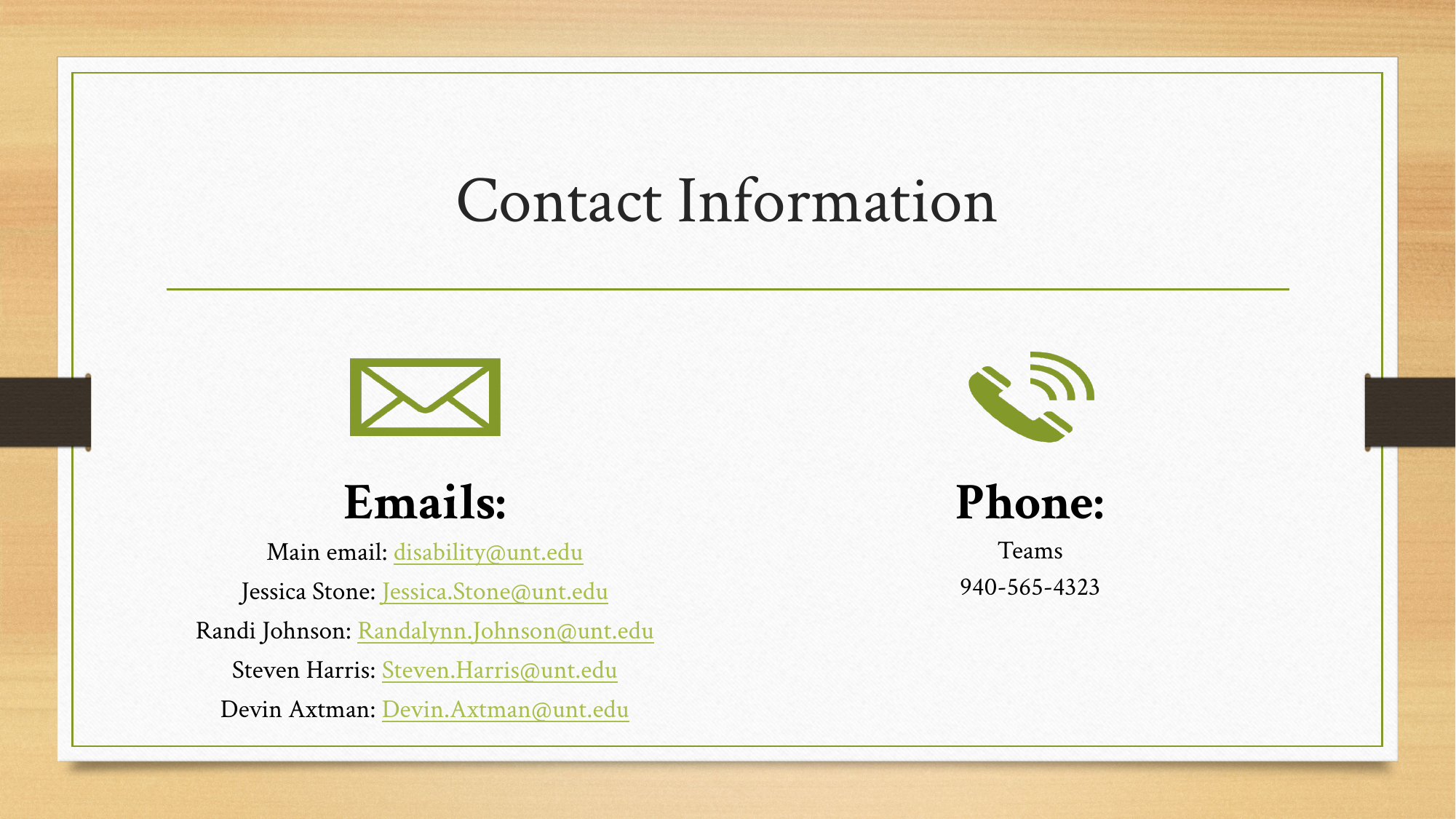

# Contact Information
Emails:
Main email: disability@unt.edu
Jessica Stone: Jessica.Stone@unt.edu
Randi Johnson: Randalynn.Johnson@unt.edu
Steven Harris: Steven.Harris@unt.edu
Devin Axtman: Devin.Axtman@unt.edu
Phone:
Teams
940-565-4323